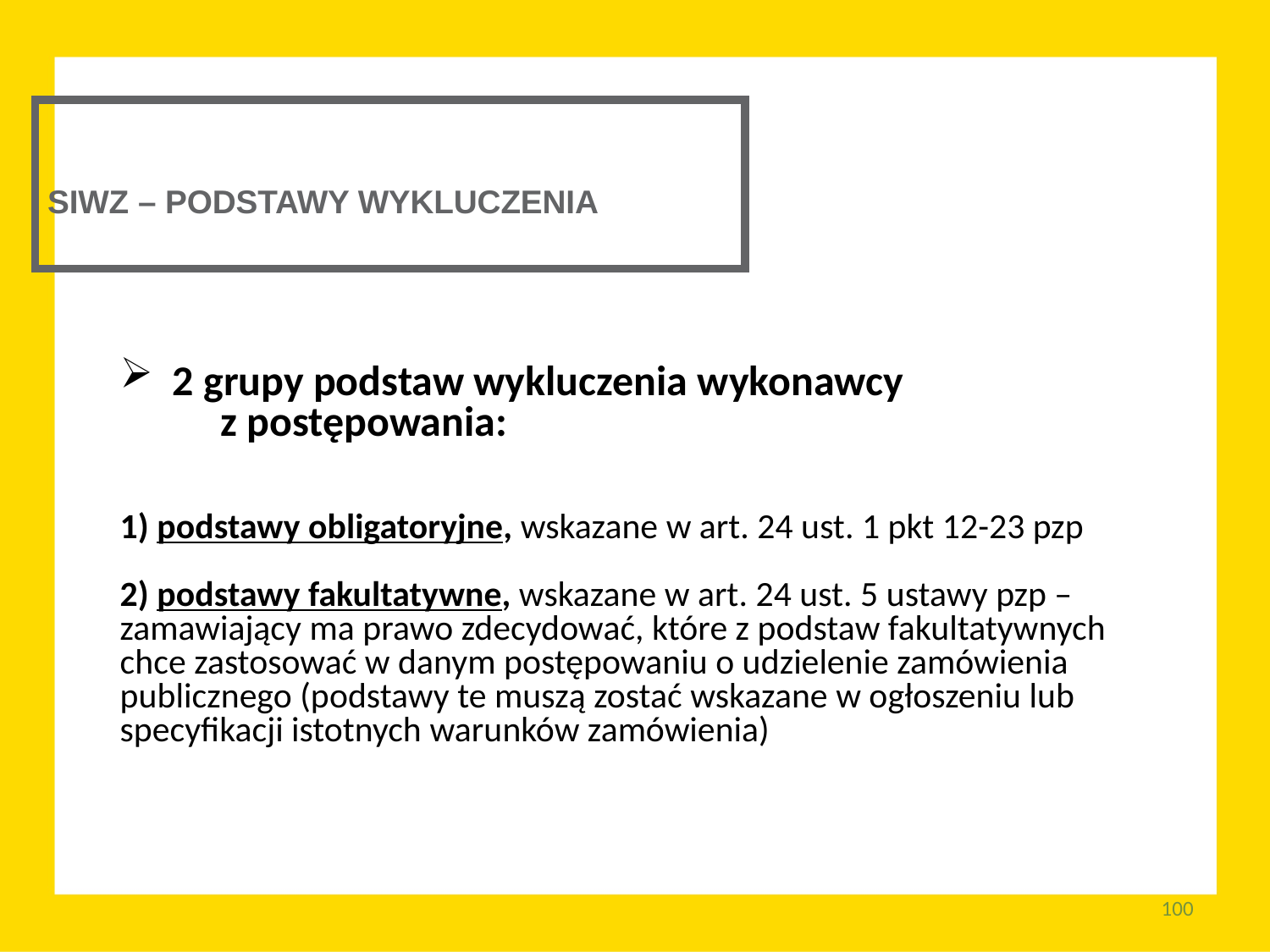

SIWZ – PODSTAWY WYKLUCZENIA

  2 grupy podstaw wykluczenia wykonawcy
	z postępowania:
1) podstawy obligatoryjne, wskazane w art. 24 ust. 1 pkt 12-23 pzp
2) podstawy fakultatywne, wskazane w art. 24 ust. 5 ustawy pzp – zamawiający ma prawo zdecydować, które z podstaw fakultatywnych chce zastosować w danym postępowaniu o udzielenie zamówienia publicznego (podstawy te muszą zostać wskazane w ogłoszeniu lub specyfikacji istotnych warunków zamówienia)
100